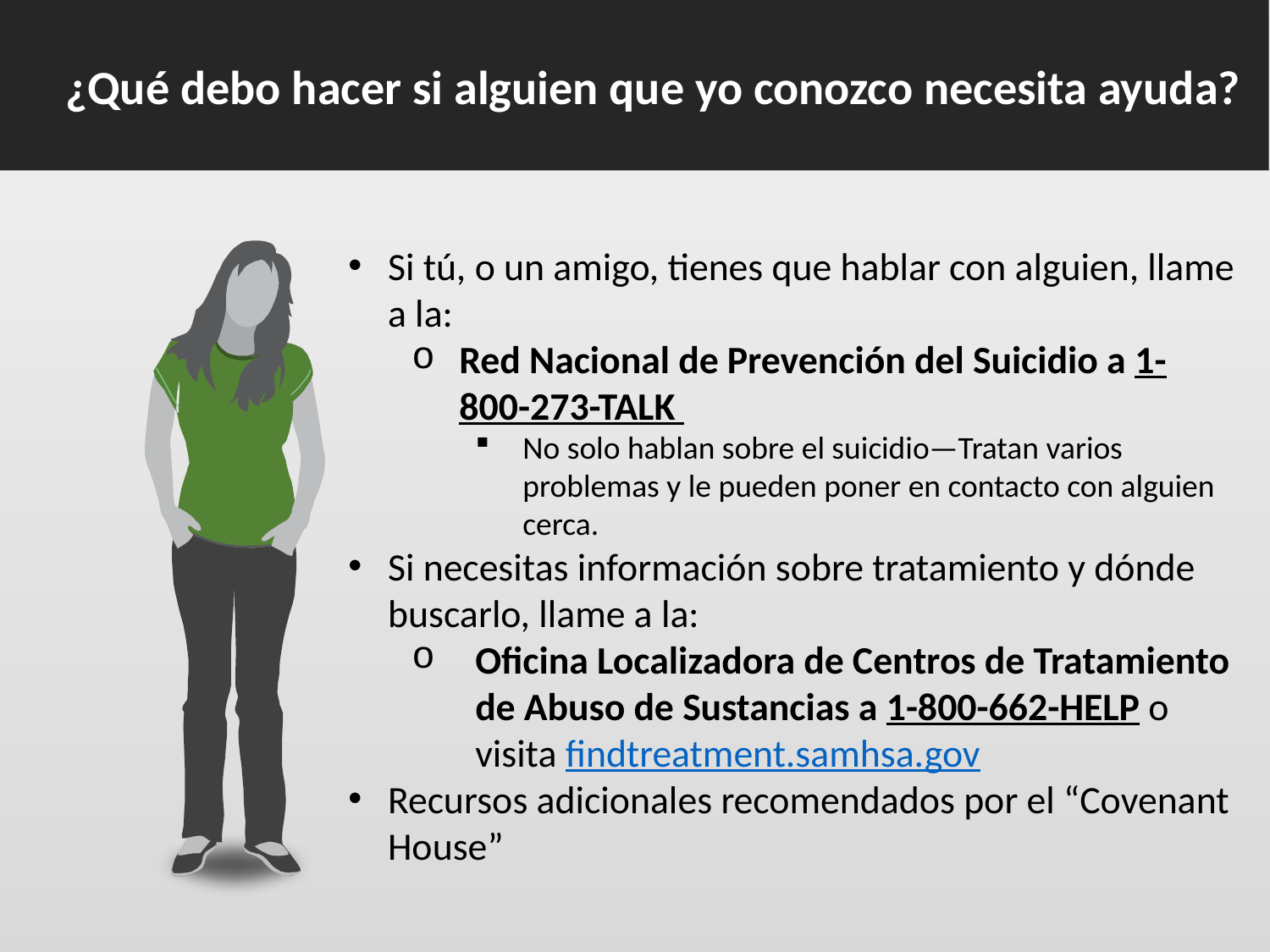

¿Qué debo hacer si alguien que yo conozco necesita ayuda?
Si tú, o un amigo, tienes que hablar con alguien, llame a la:
Red Nacional de Prevención del Suicidio a 1-800-273-TALK
No solo hablan sobre el suicidio—Tratan varios problemas y le pueden poner en contacto con alguien cerca.
Si necesitas información sobre tratamiento y dónde buscarlo, llame a la:
Oficina Localizadora de Centros de Tratamiento de Abuso de Sustancias a 1-800-662-HELP o visita findtreatment.samhsa.gov
Recursos adicionales recomendados por el “Covenant House”